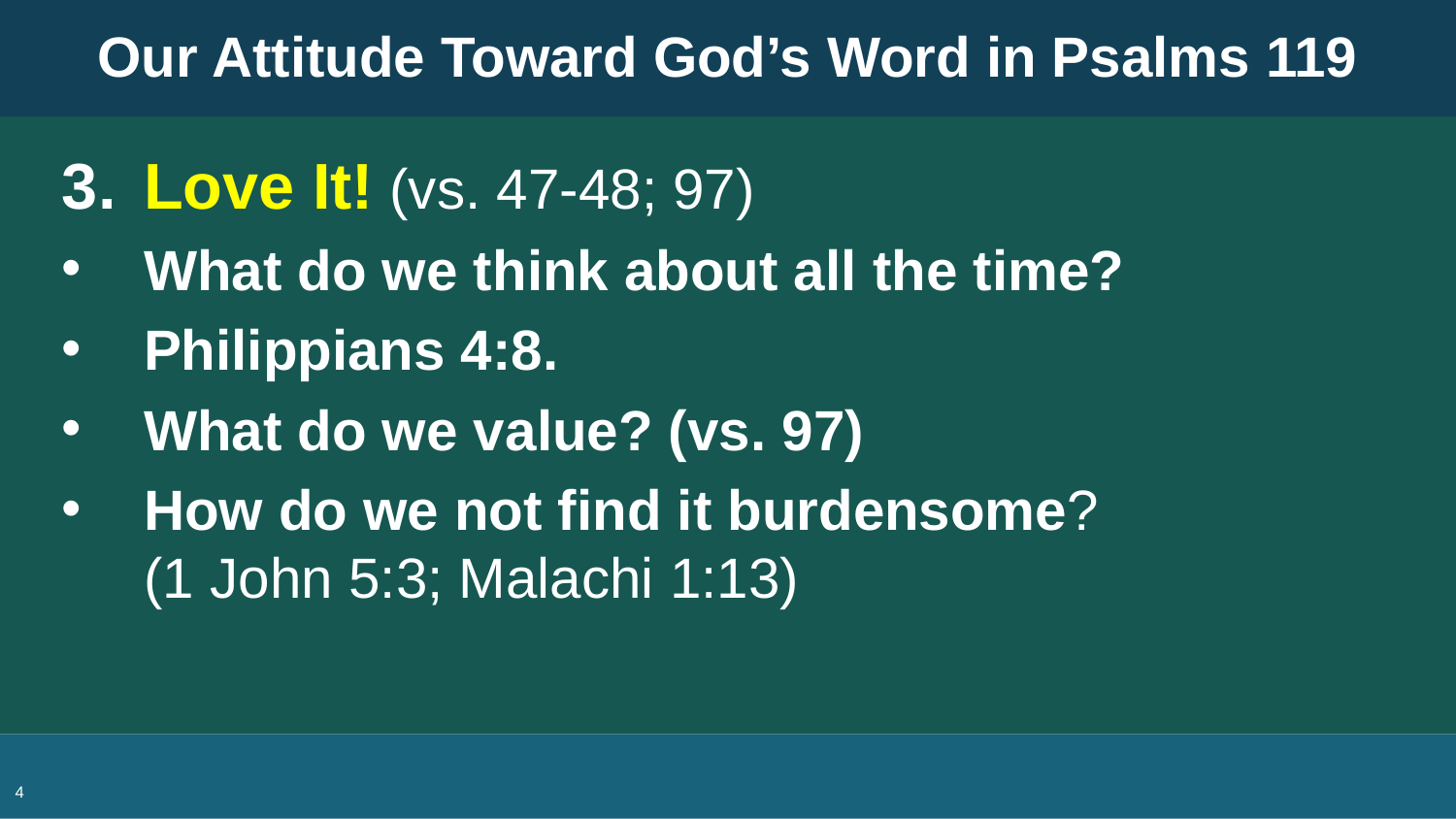

Our Attitude Toward God’s Word in Psalms 119
Love It! (vs. 47-48; 97)
What do we think about all the time?
Philippians 4:8.
What do we value? (vs. 97)
How do we not find it burdensome?
(1 John 5:3; Malachi 1:13)
4